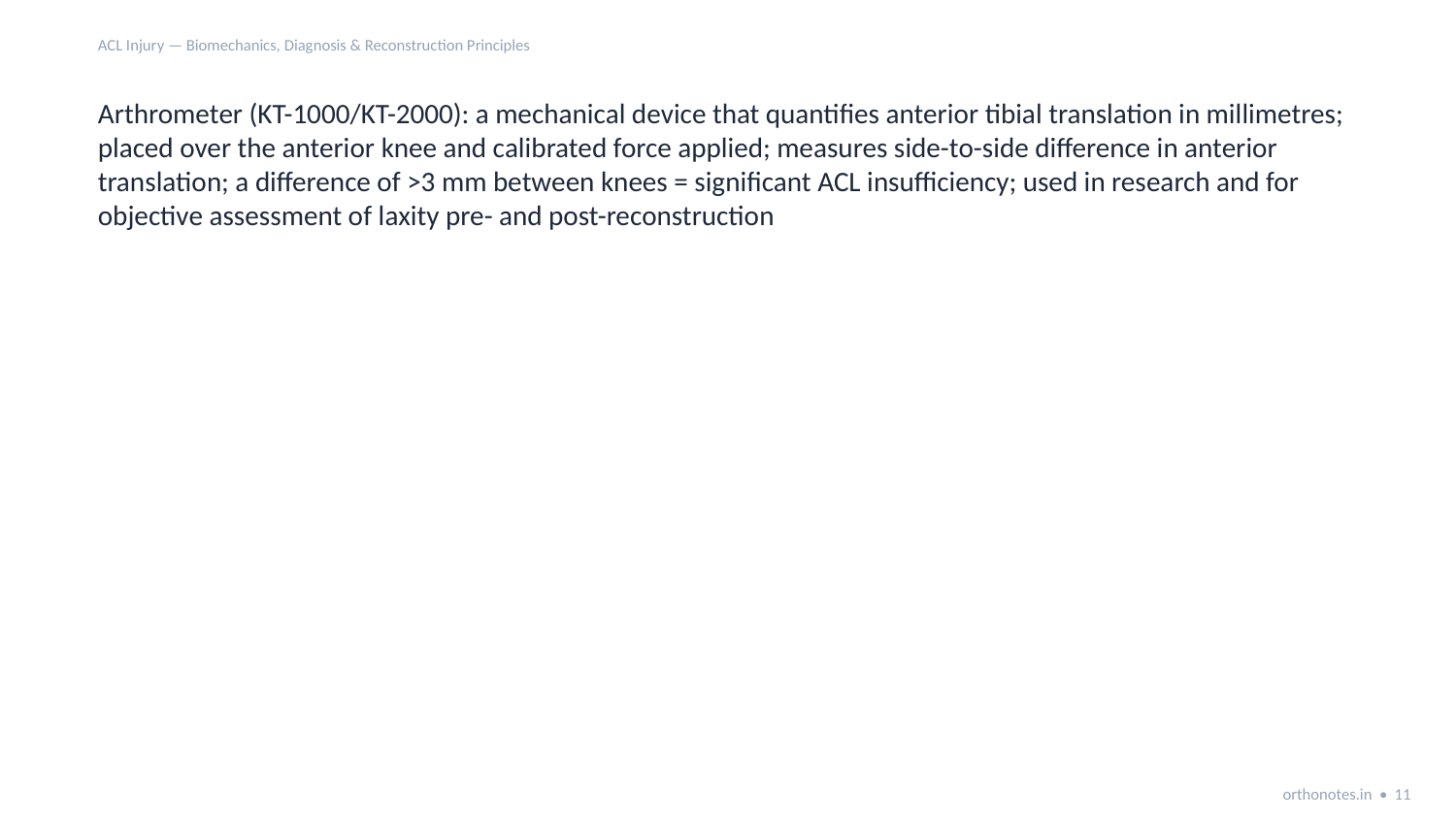

ACL Injury — Biomechanics, Diagnosis & Reconstruction Principles
Arthrometer (KT-1000/KT-2000): a mechanical device that quantifies anterior tibial translation in millimetres; placed over the anterior knee and calibrated force applied; measures side-to-side difference in anterior translation; a difference of >3 mm between knees = significant ACL insufficiency; used in research and for objective assessment of laxity pre- and post-reconstruction
orthonotes.in  •  11